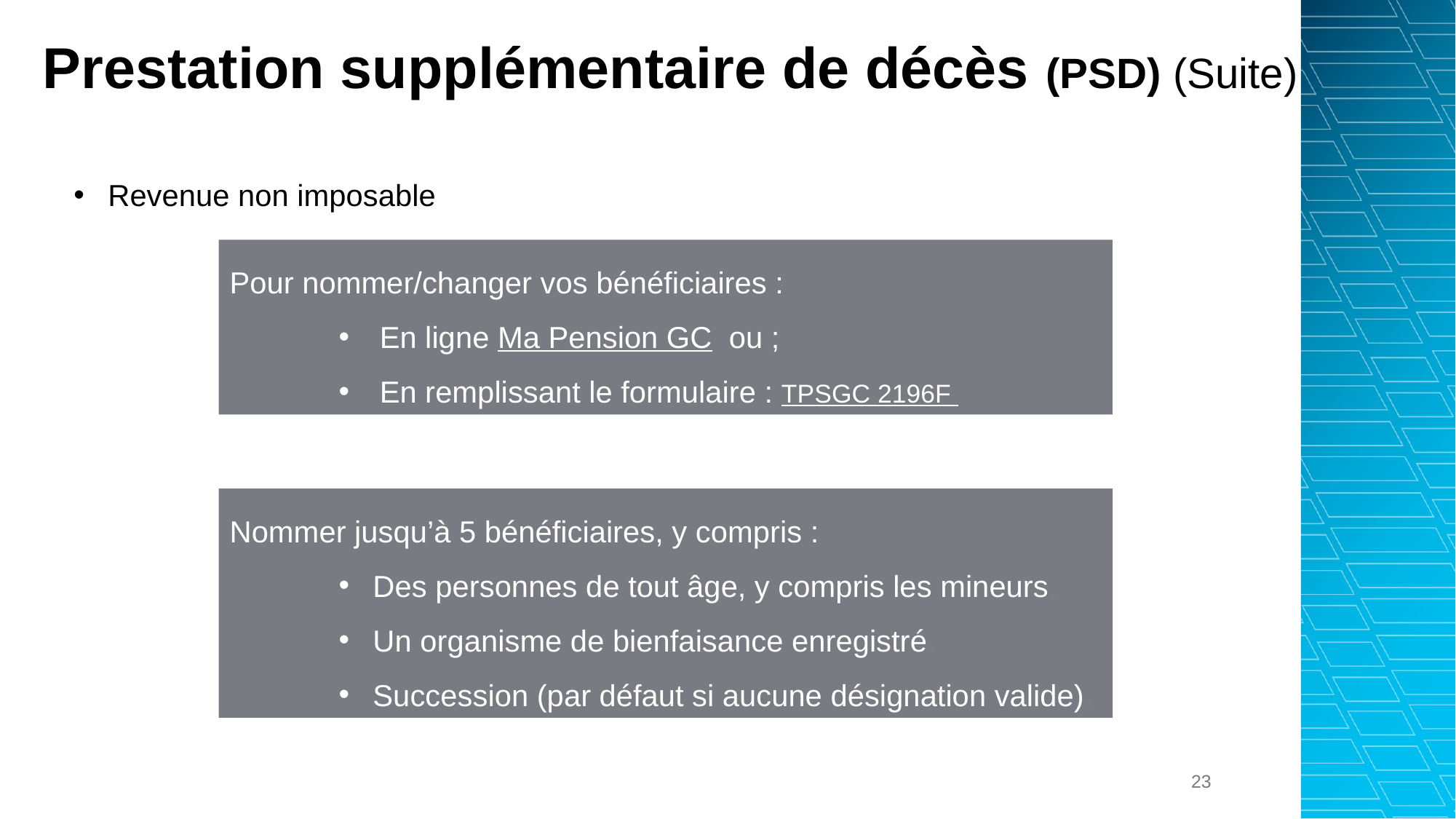

# Prestation supplémentaire de décès (PSD) (Suite)
Revenue non imposable.
Pour nommer/changer vos bénéficiaires :
En ligne Ma Pension GC  ou ;
En remplissant le formulaire : TPSGC 2196F
Nommer jusqu’à 5 bénéficiaires, y compris :
Des personnes de tout âge, y compris les mineurs.
Un organisme de bienfaisance enregistré.
Succession (par défaut si aucune désignation valide).
23